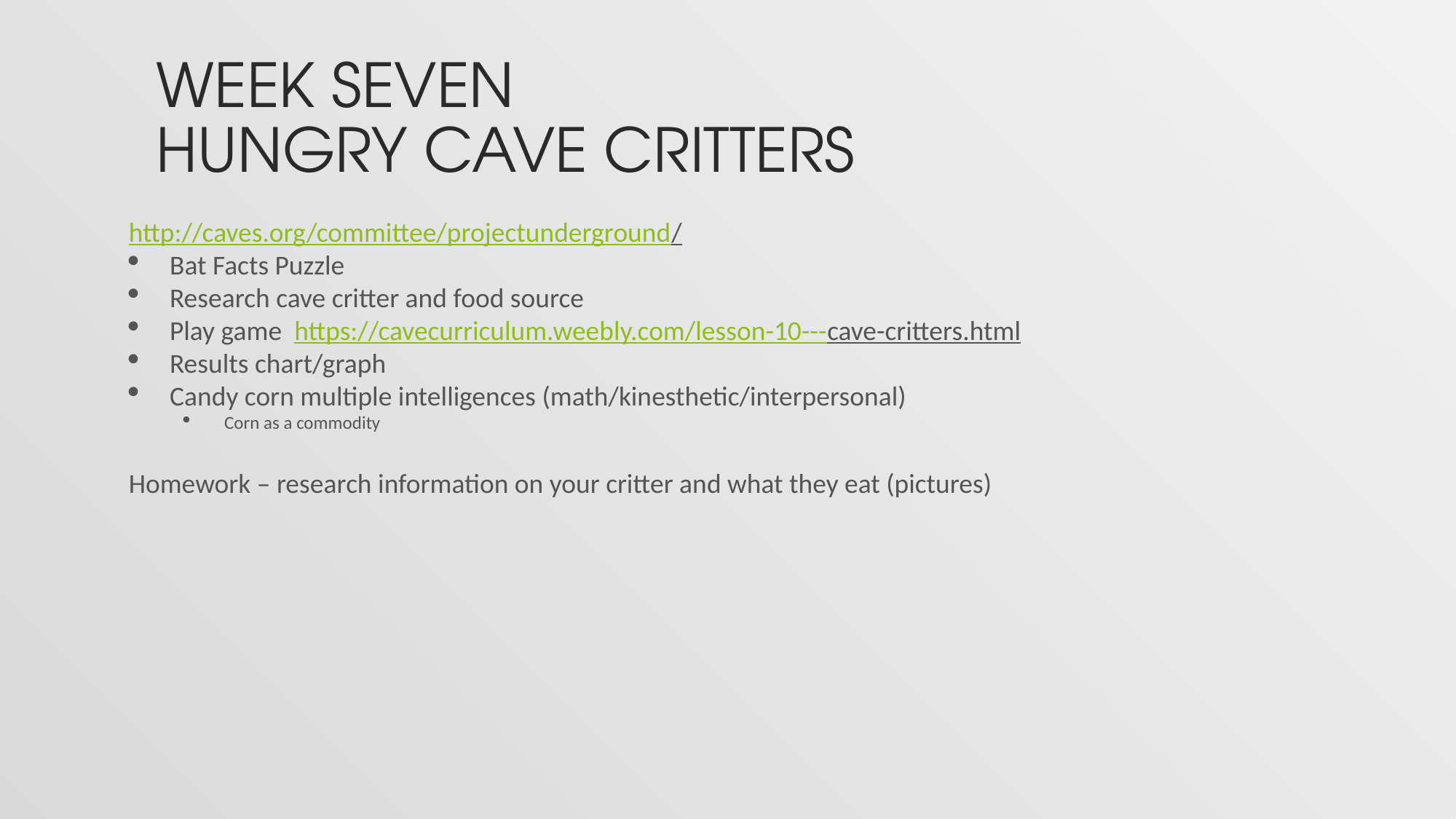

# Week Seven Hungry Cave Critters
http://caves.org/committee/projectunderground/
Bat Facts Puzzle
Research cave critter and food source
Play game  https://cavecurriculum.weebly.com/lesson-10---cave-critters.html
Results chart/graph
Candy corn multiple intelligences (math/kinesthetic/interpersonal)
Corn as a commodity

Homework – research information on your critter and what they eat (pictures)